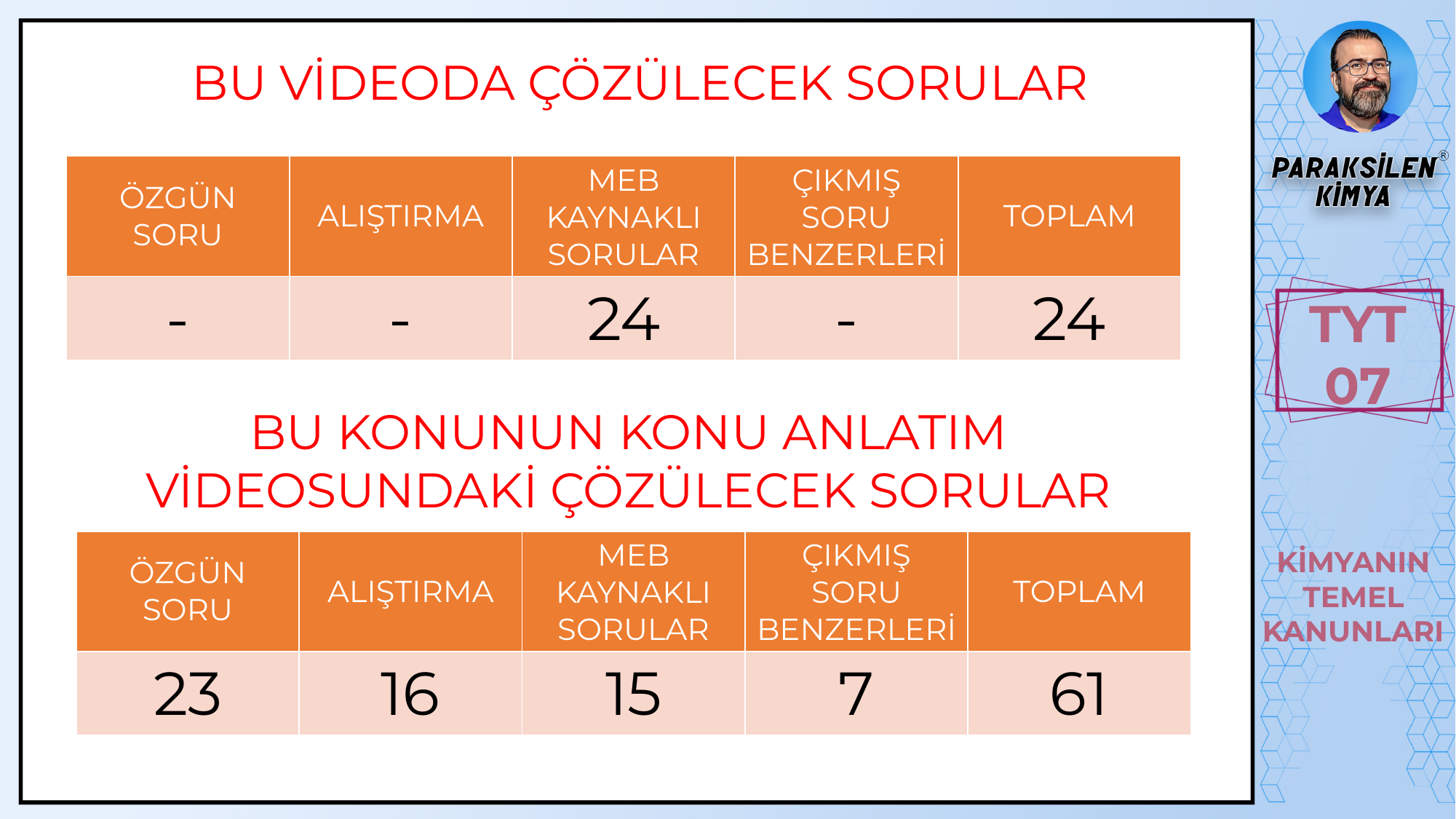

BU VİDEODA ÇÖZÜLECEK SORULAR
| ÖZGÜN SORU | ALIŞTIRMA | MEB KAYNAKLI SORULAR | ÇIKMIŞ SORU BENZERLERİ | TOPLAM |
| --- | --- | --- | --- | --- |
| - | - | 24 | - | 24 |
TYT
07
BU KONUNUN KONU ANLATIM VİDEOSUNDAKİ ÇÖZÜLECEK SORULAR
| ÖZGÜN SORU | ALIŞTIRMA | MEB KAYNAKLI SORULAR | ÇIKMIŞ SORU BENZERLERİ | TOPLAM |
| --- | --- | --- | --- | --- |
| 23 | 16 | 15 | 7 | 61 |
KİMYANIN
TEMEL
KANUNLARI